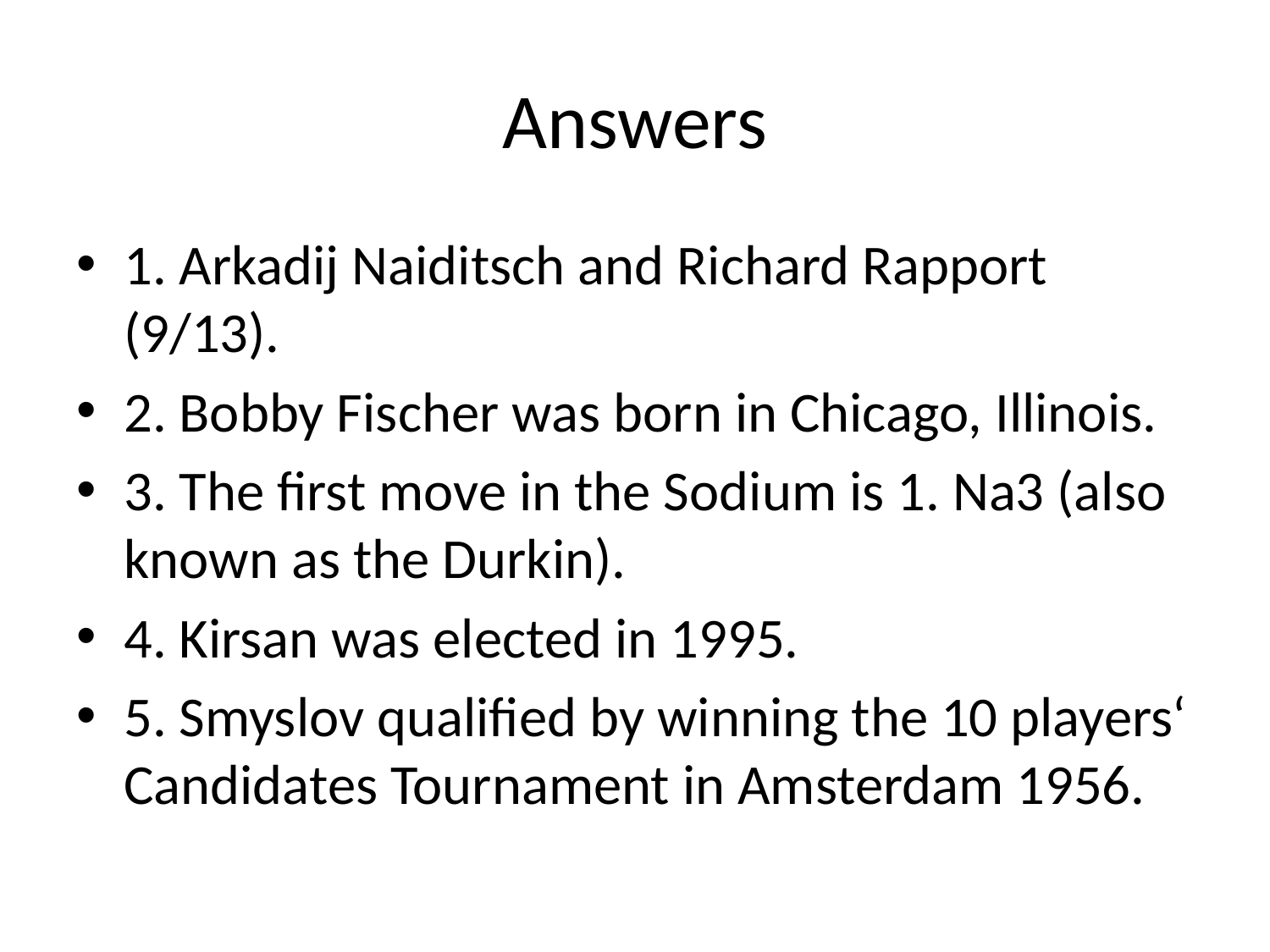

# Answers
1. Arkadij Naiditsch and Richard Rapport (9/13).
2. Bobby Fischer was born in Chicago, Illinois.
3. The first move in the Sodium is 1. Na3 (also known as the Durkin).
4. Kirsan was elected in 1995.
5. Smyslov qualified by winning the 10 players‘ Candidates Tournament in Amsterdam 1956.